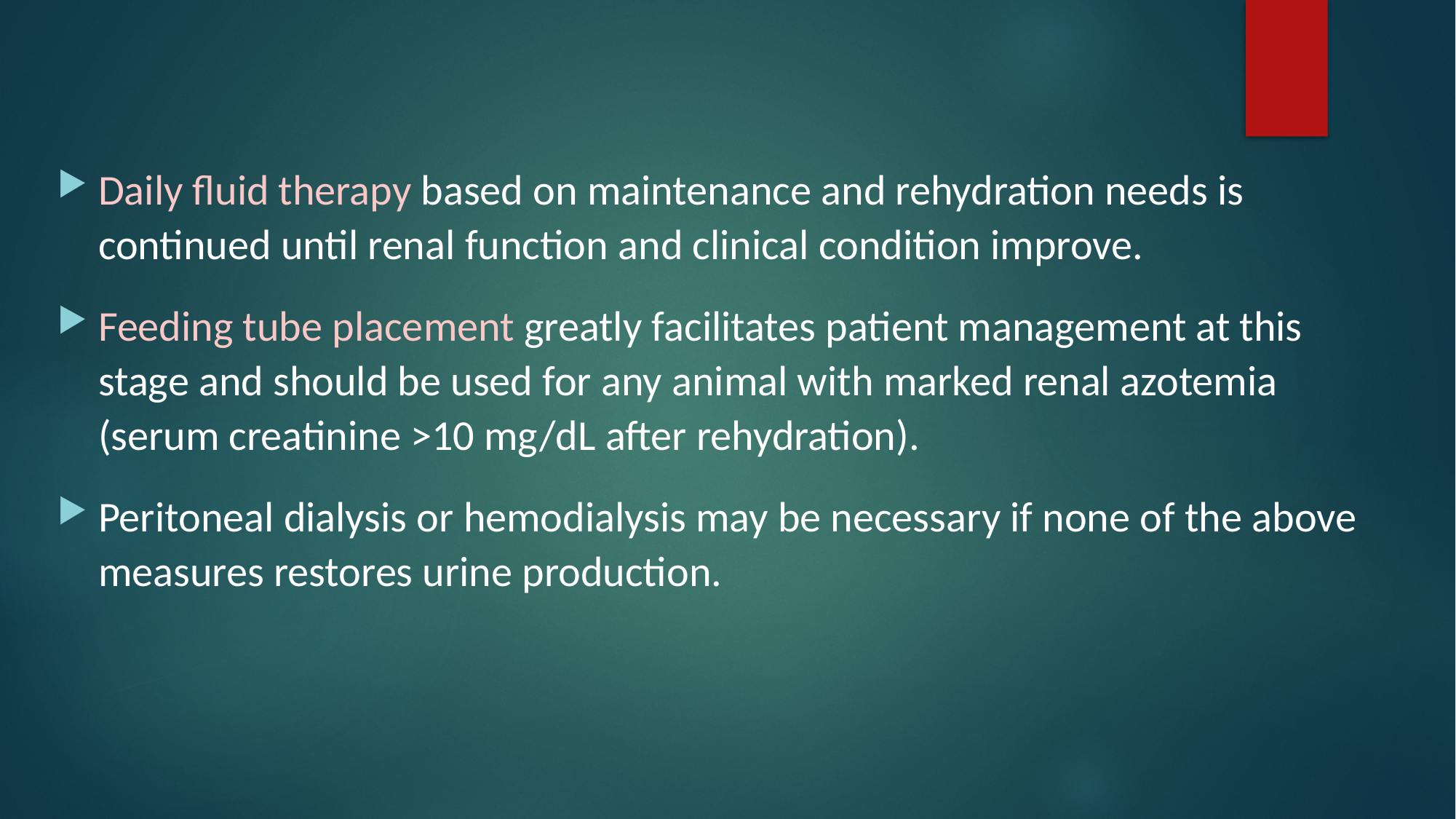

#
Daily fluid therapy based on maintenance and rehydration needs is continued until renal function and clinical condition improve.
Feeding tube placement greatly facilitates patient management at this stage and should be used for any animal with marked renal azotemia (serum creatinine >10 mg/dL after rehydration).
Peritoneal dialysis or hemodialysis may be necessary if none of the above measures restores urine production.